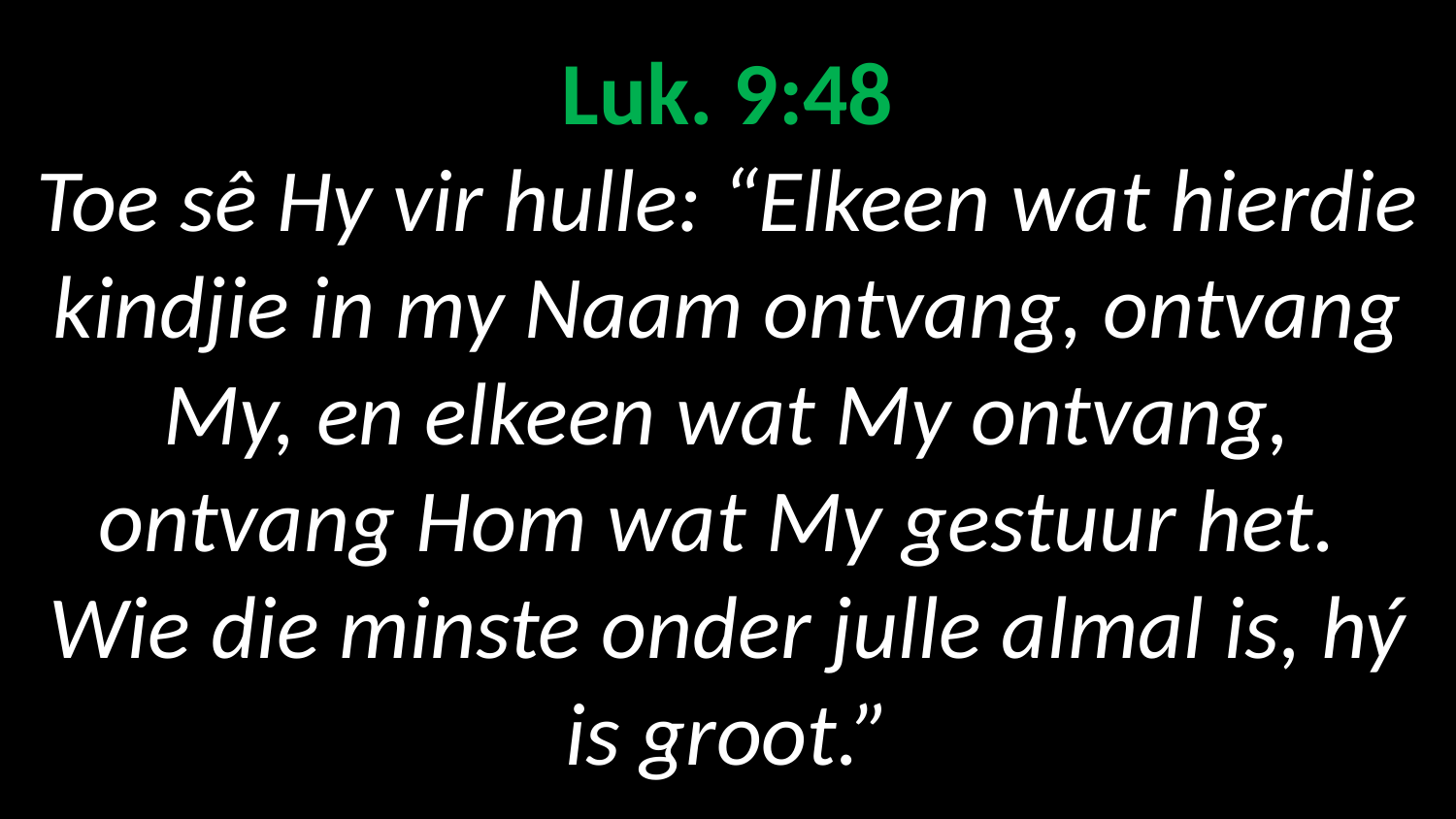

# Luk. 9:48 Toe sê Hy vir hulle: “Elkeen wat hierdie kindjie in my Naam ontvang, ontvang My, en elkeen wat My ontvang, ontvang Hom wat My gestuur het. Wie die minste onder julle almal is, hý is groot.”